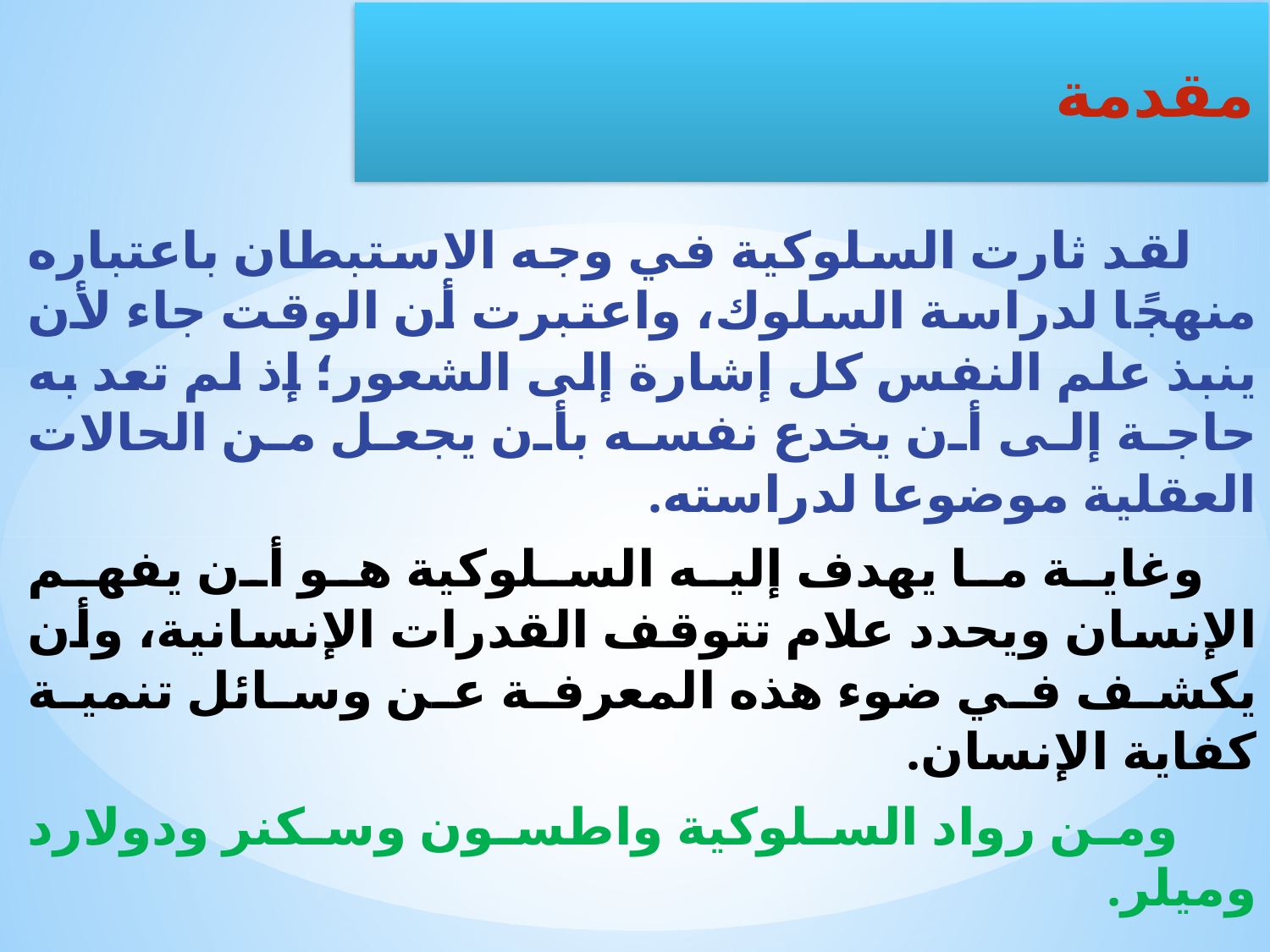

لقد ثارت السلوكية في وجه الاستبطان باعتباره منهجًا لدراسة السلوك، واعتبرت أن الوقت جاء لأن ينبذ علم النفس كل إشارة إلى الشعور؛ إذ لم تعد به حاجة إلى أن يخدع نفسه بأن يجعل من الحالات العقلية موضوعا لدراسته.
    وغاية ما يهدف إليه السلوكية هو أن يفهم الإنسان ويحدد علام تتوقف القدرات الإنسانية، وأن يكشف في ضوء هذه المعرفة عن وسائل تنمية كفاية الإنسان.
      ومن رواد السلوكية واطسون وسكنر ودولارد وميلر.
مقدمة